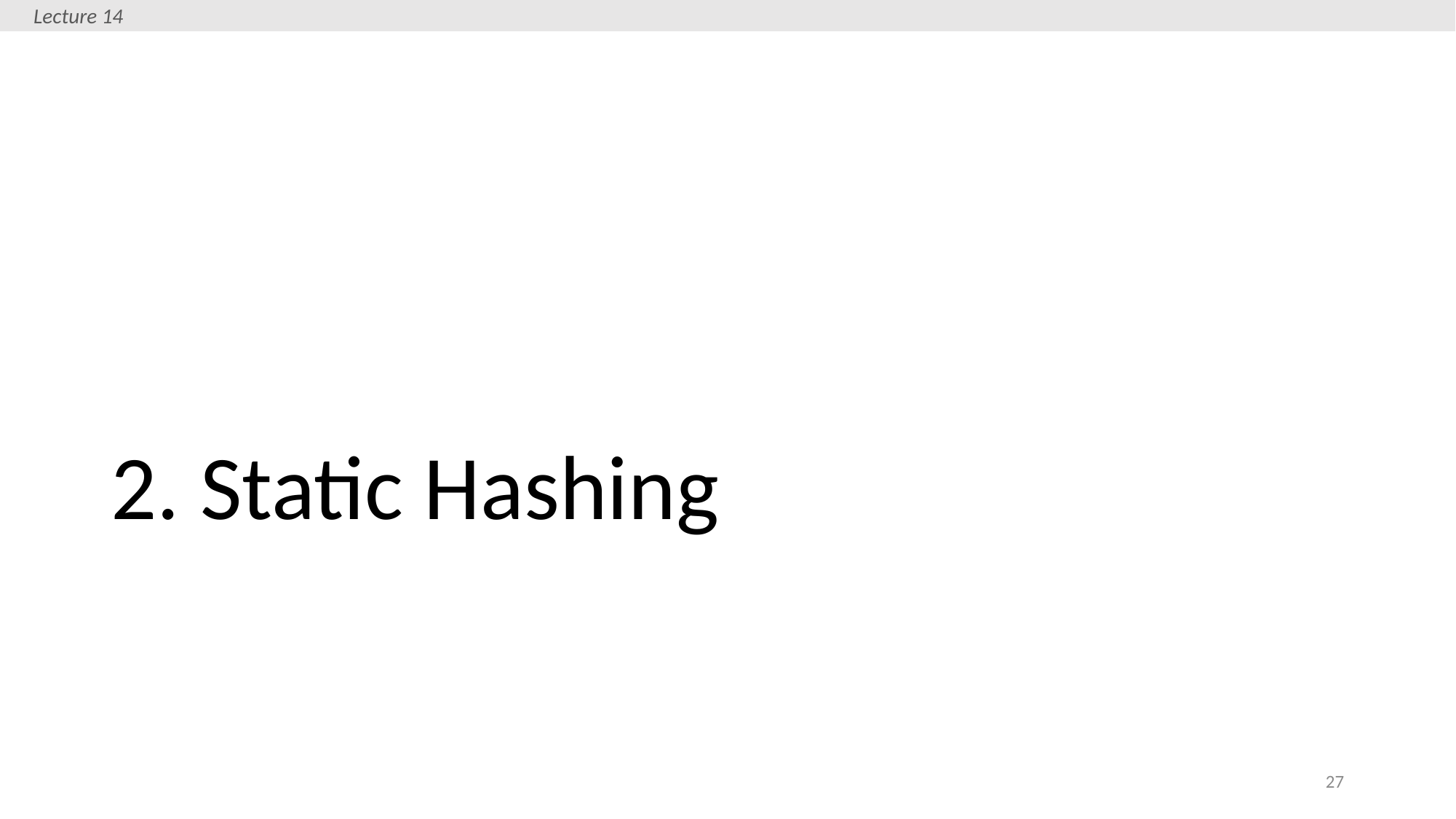

Lecture 14
# 2. Static Hashing
27